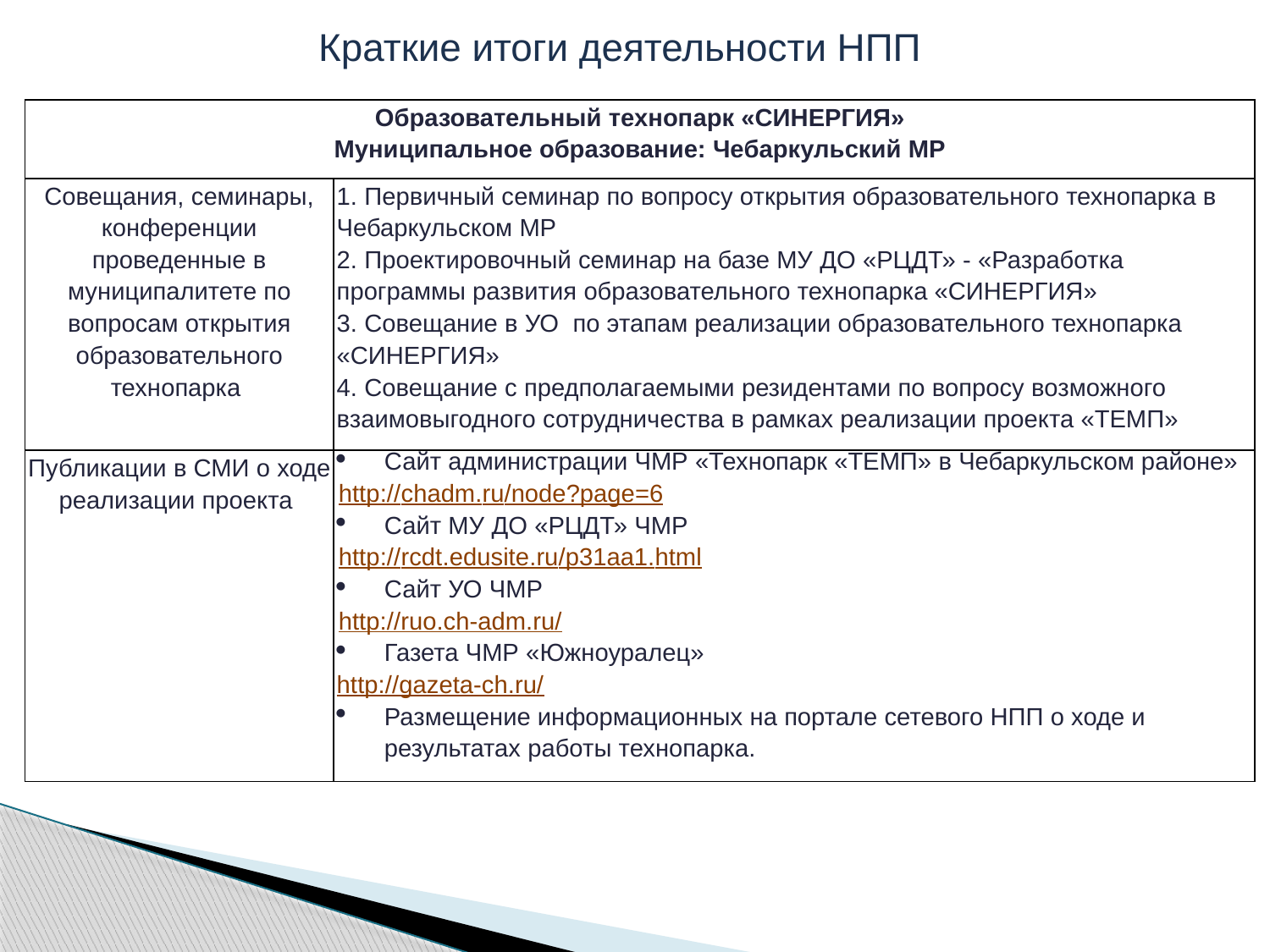

Краткие итоги деятельности НПП
| Образовательный технопарк «СИНЕРГИЯ» Муниципальное образование: Чебаркульский МР |  |
| --- | --- |
| Совещания, семинары, конференции проведенные в муниципалитете по вопросам открытия образовательного технопарка | 1. Первичный семинар по вопросу открытия образовательного технопарка в Чебаркульском МР 2. Проектировочный семинар на базе МУ ДО «РЦДТ» - «Разработка программы развития образовательного технопарка «СИНЕРГИЯ» 3. Совещание в УО по этапам реализации образовательного технопарка «СИНЕРГИЯ» 4. Совещание с предполагаемыми резидентами по вопросу возможного взаимовыгодного сотрудничества в рамках реализации проекта «ТЕМП» |
| Публикации в СМИ о ходе реализации проекта | Сайт администрации ЧМР «Технопарк «ТЕМП» в Чебаркульском районе» http://chadm.ru/node?page=6 Сайт МУ ДО «РЦДТ» ЧМР http://rcdt.edusite.ru/p31aa1.html Сайт УО ЧМР http://ruo.ch-adm.ru/ Газета ЧМР «Южноуралец» http://gazeta-ch.ru/ Размещение информационных на портале сетевого НПП о ходе и результатах работы технопарка. |